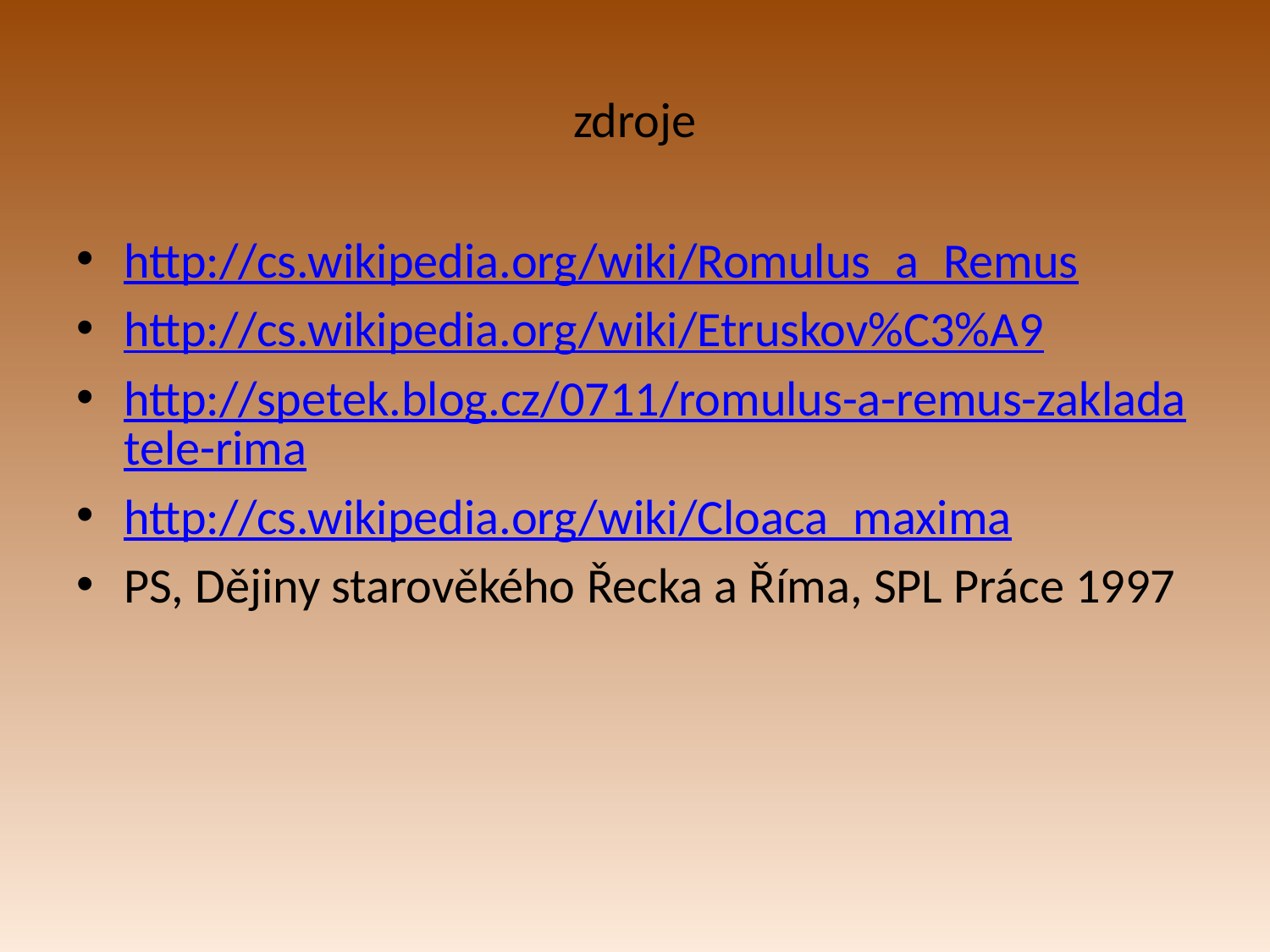

# zdroje
http://cs.wikipedia.org/wiki/Romulus_a_Remus
http://cs.wikipedia.org/wiki/Etruskov%C3%A9
http://spetek.blog.cz/0711/romulus-a-remus-zakladatele-rima
http://cs.wikipedia.org/wiki/Cloaca_maxima
PS, Dějiny starověkého Řecka a Říma, SPL Práce 1997